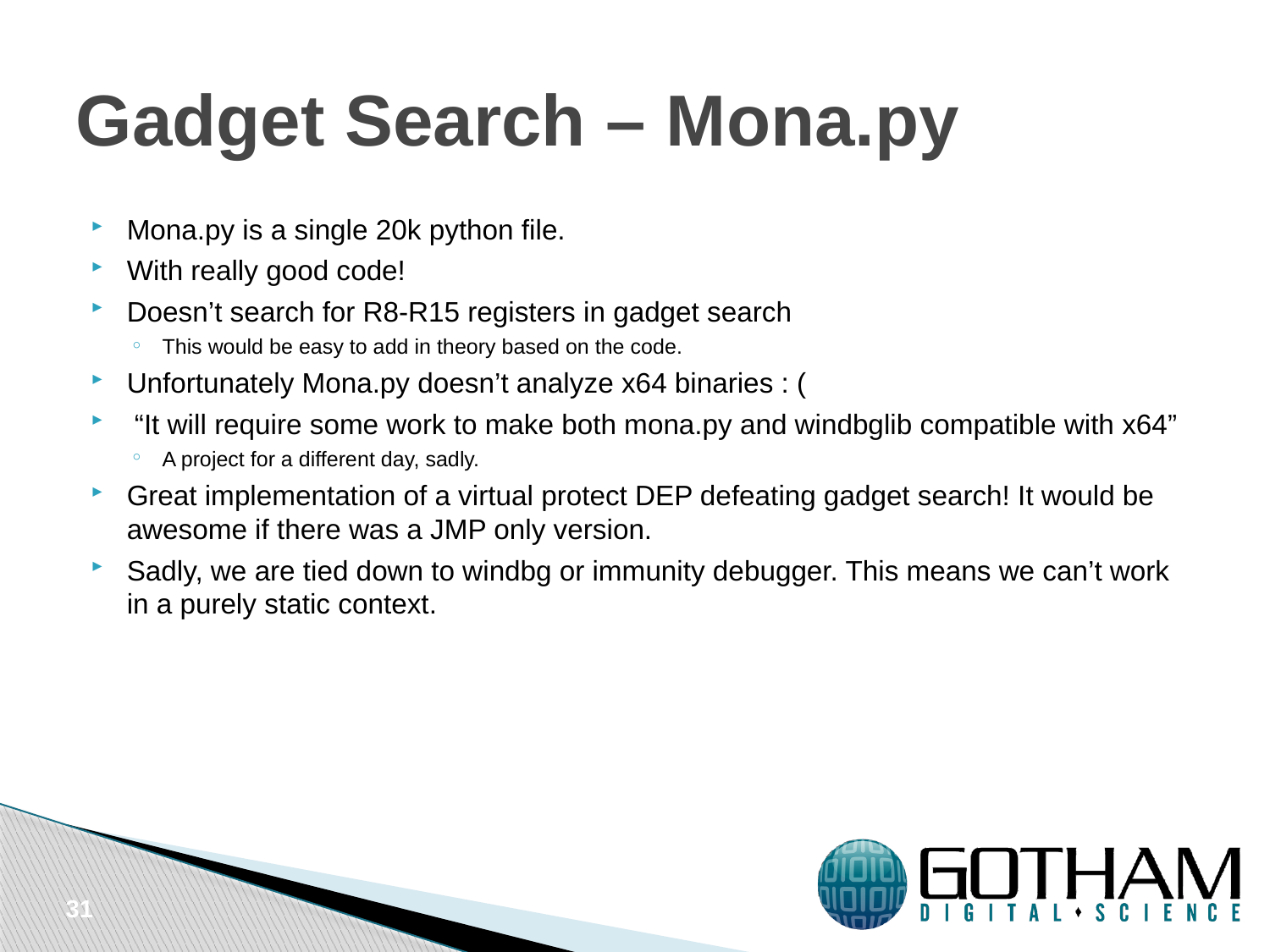

# Gadget Search – Mona.py
Mona.py is a single 20k python file.
With really good code!
Doesn’t search for R8-R15 registers in gadget search
This would be easy to add in theory based on the code.
Unfortunately Mona.py doesn’t analyze x64 binaries : (
 “It will require some work to make both mona.py and windbglib compatible with x64”
A project for a different day, sadly.
Great implementation of a virtual protect DEP defeating gadget search! It would be awesome if there was a JMP only version.
Sadly, we are tied down to windbg or immunity debugger. This means we can’t work in a purely static context.